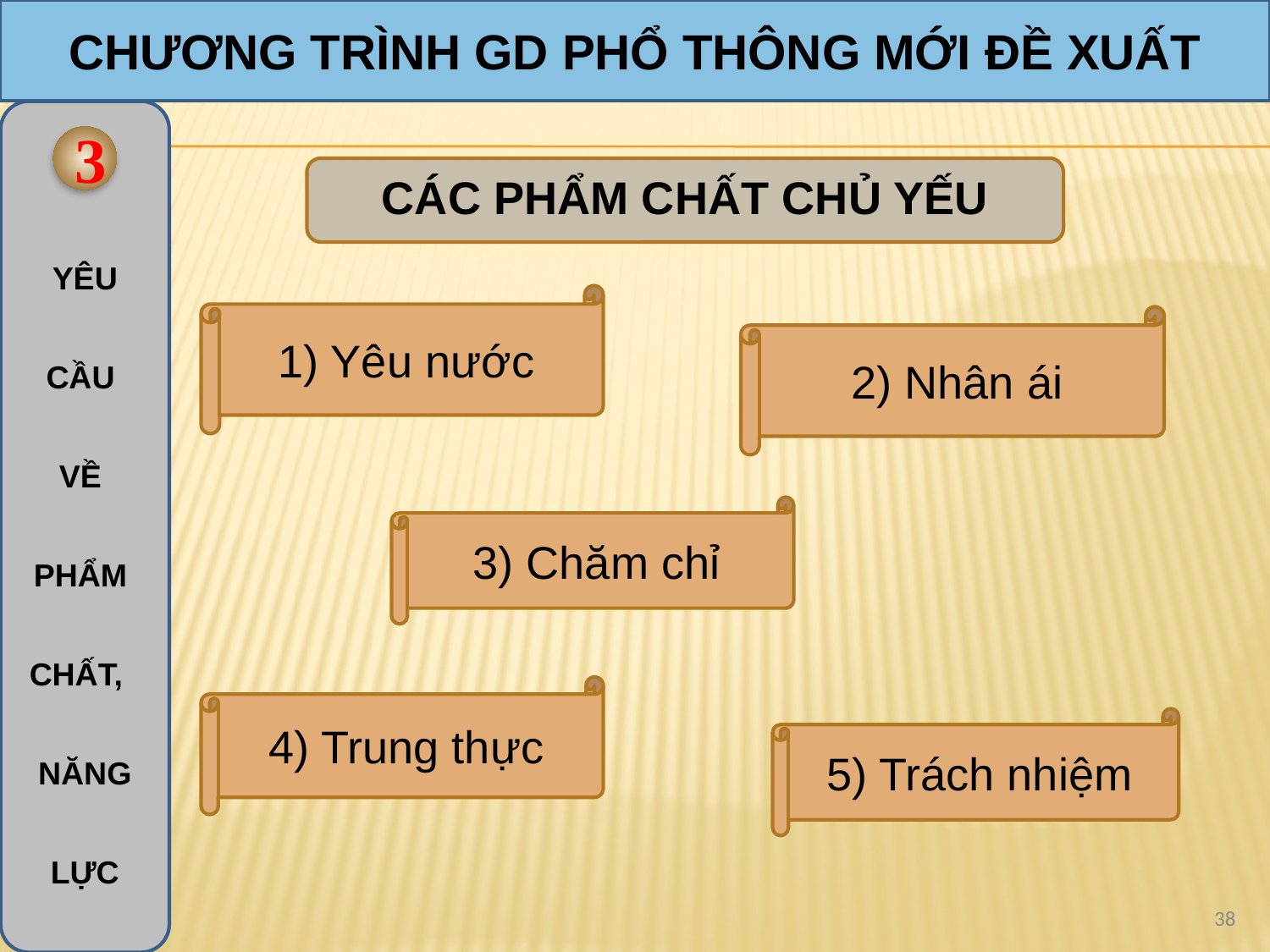

CHƯƠNG TRÌNH GD PHỔ THÔNG MỚI ĐỀ XUẤT

YÊU

CẦU

VỀ

PHẨM

CHẤT,

NĂNG

LỰC
3
CÁC PHẨM CHẤT CHỦ YẾU
1) Yêu nước
2) Nhân ái
3) Chăm chỉ
4) Trung thực
5) Trách nhiệm
38